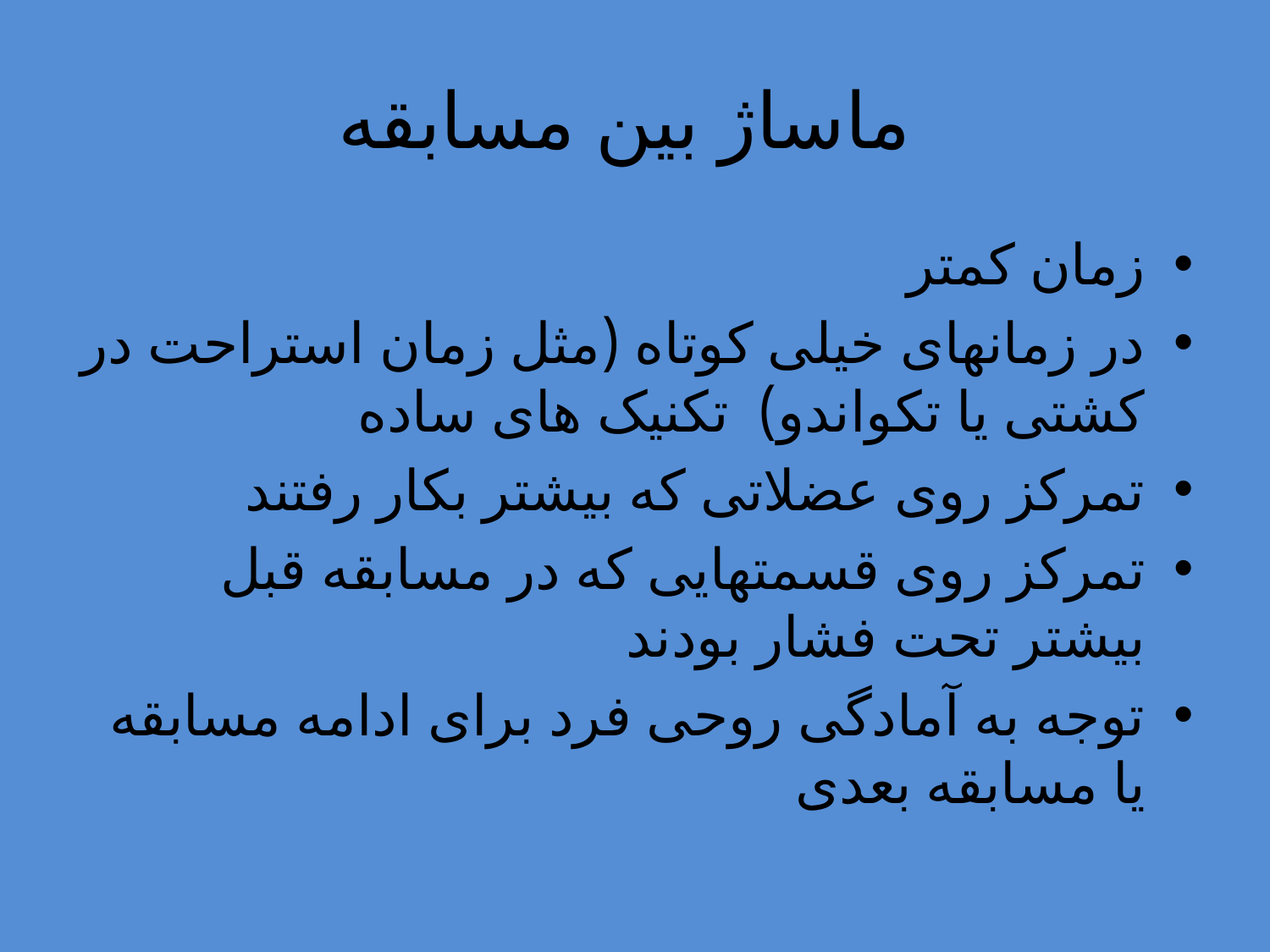

# ماساژ بین مسابقه
زمان کمتر
در زمانهای خیلی کوتاه (مثل زمان استراحت در کشتی یا تکواندو)  تکنیک های ساده
تمرکز روی عضلاتی که بیشتر بکار رفتند
تمرکز روی قسمتهایی که در مسابقه قبل بیشتر تحت فشار بودند
توجه به آمادگی روحی فرد برای ادامه مسابقه یا مسابقه بعدی